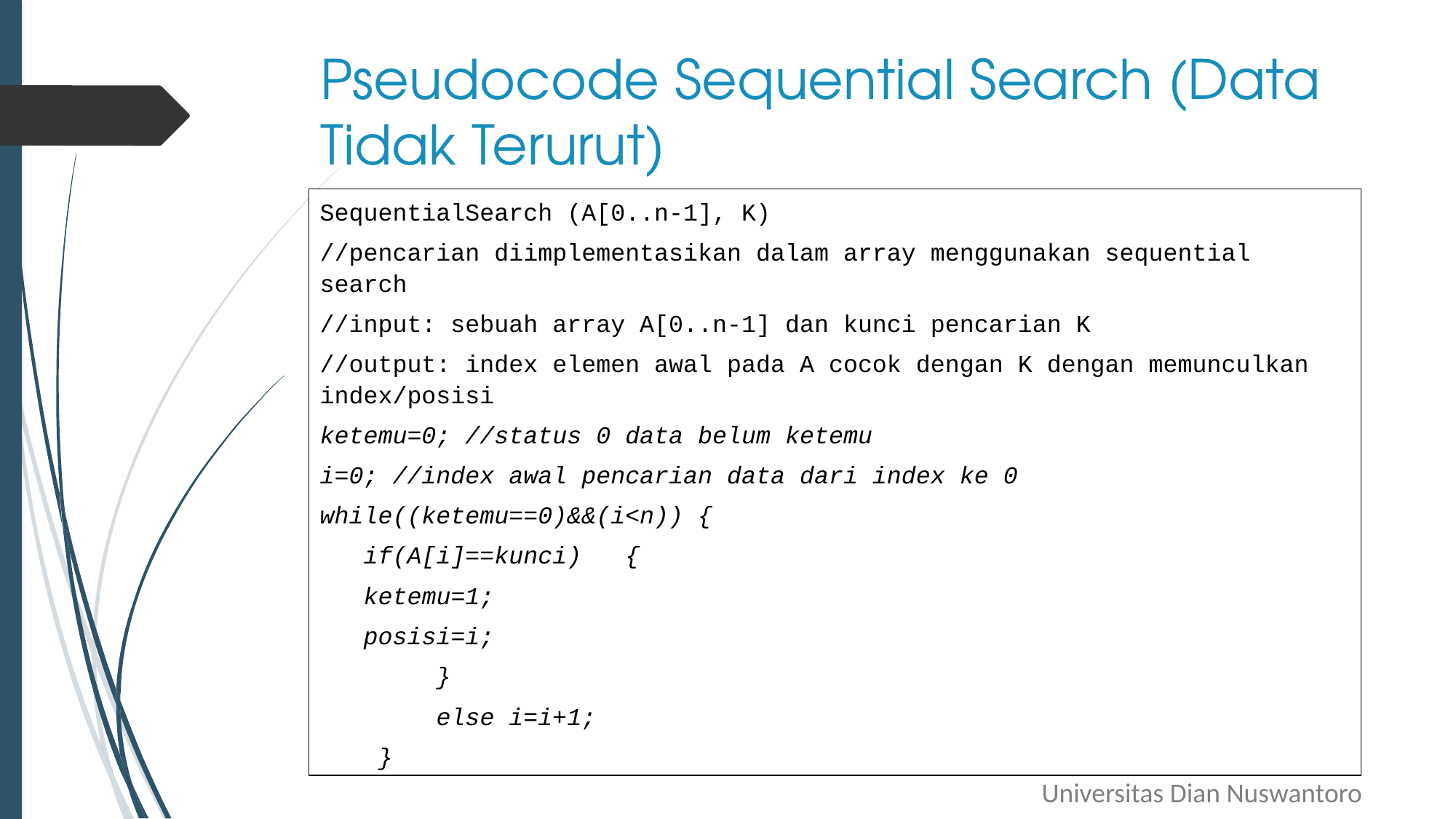

# Pseudocode Sequential Search (Data Tidak Terurut)
SequentialSearch (A[0..n-1], K)
//pencarian diimplementasikan dalam array menggunakan sequential search
//input: sebuah array A[0..n-1] dan kunci pencarian K
//output: index elemen awal pada A cocok dengan K dengan memunculkan index/posisi
ketemu=0; //status 0 data belum ketemu
i=0; //index awal pencarian data dari index ke 0
while((ketemu==0)&&(i<n)) {
   if(A[i]==kunci)   {
   ketemu=1;
   posisi=i;
        }
        else i=i+1;
    }